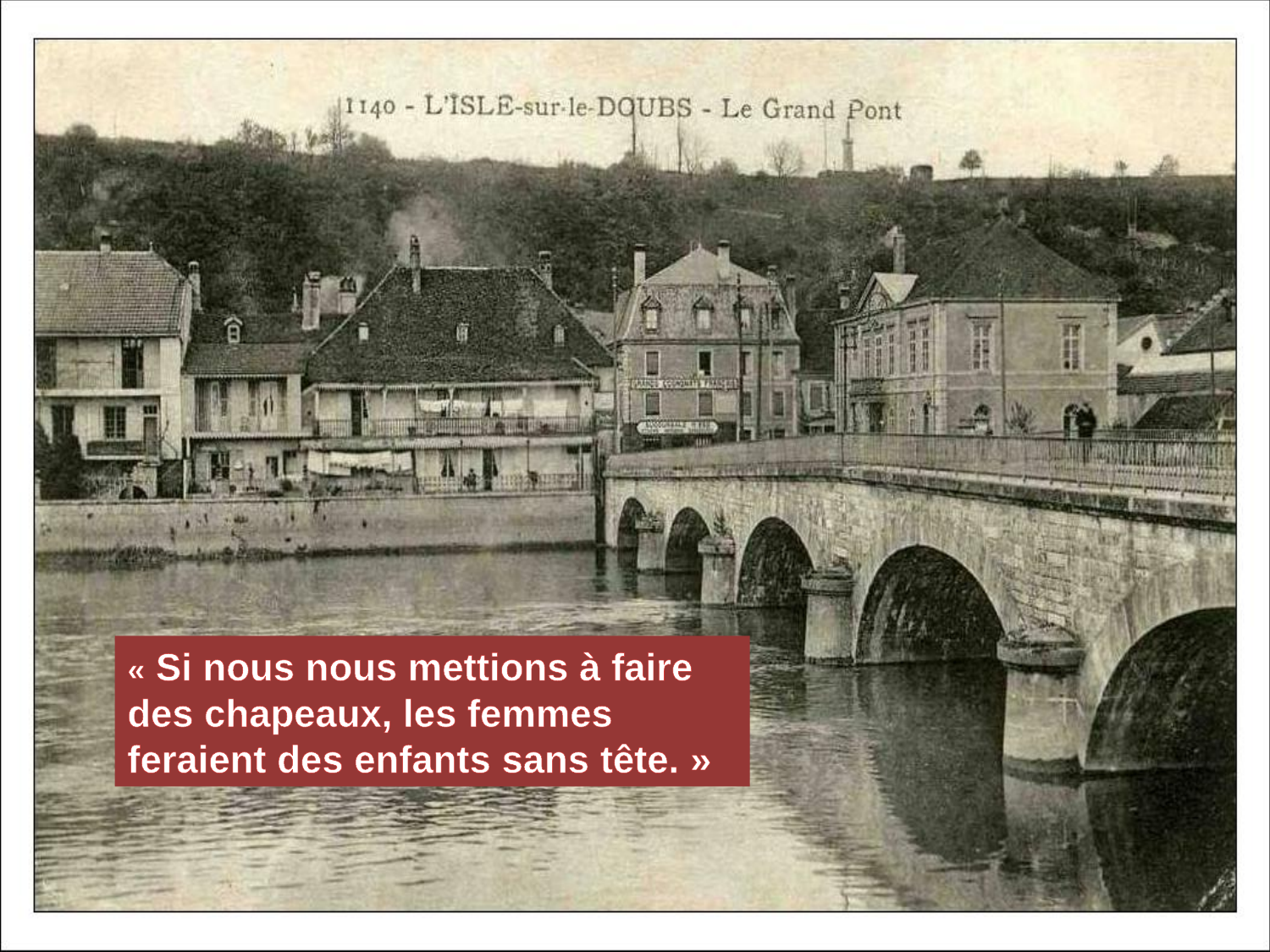

« Si nous nous mettions à faire des chapeaux, les femmes feraient des enfants sans tête. »